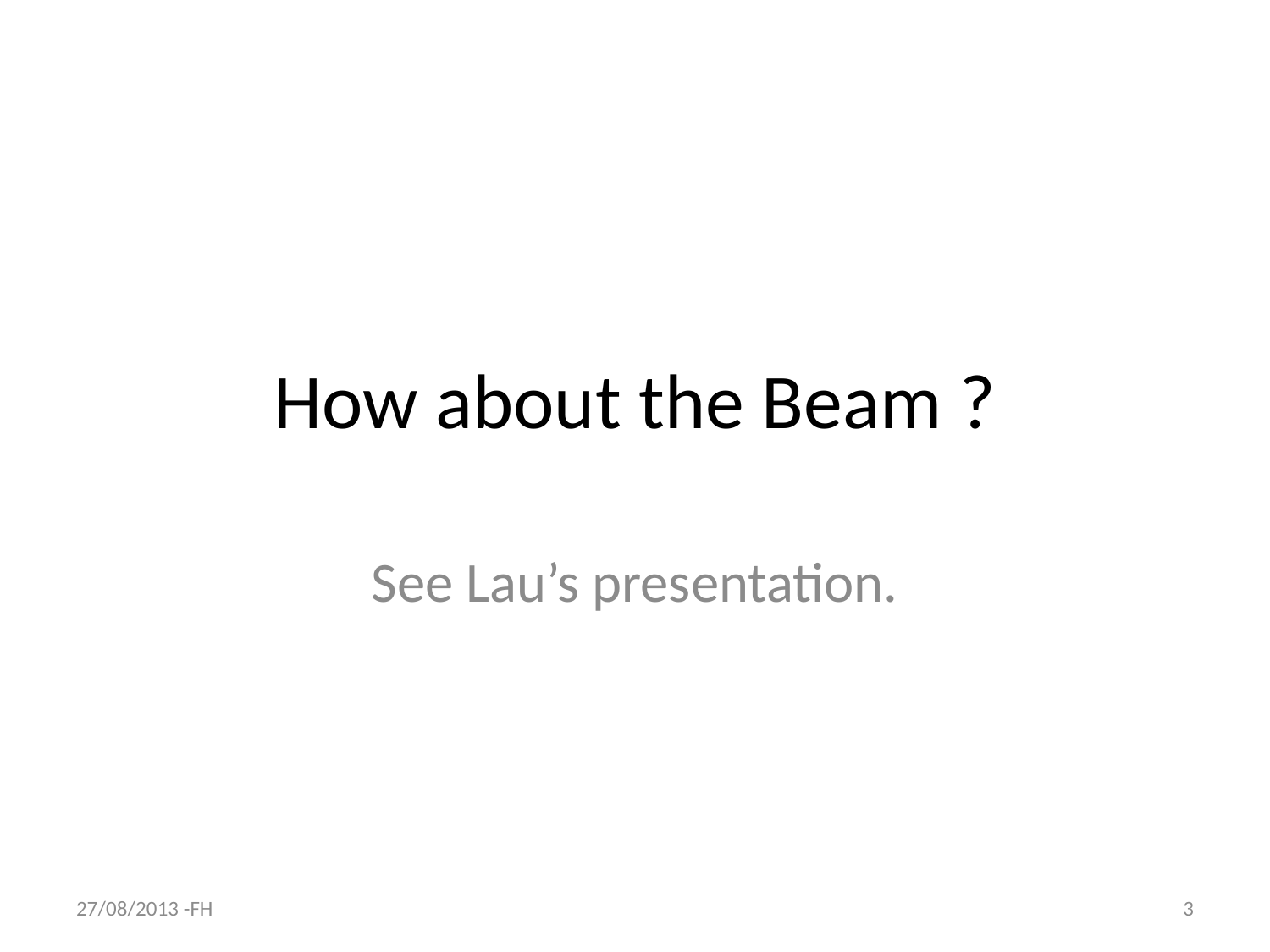

# How about the Beam ?
See Lau’s presentation.
27/08/2013 -FH
3